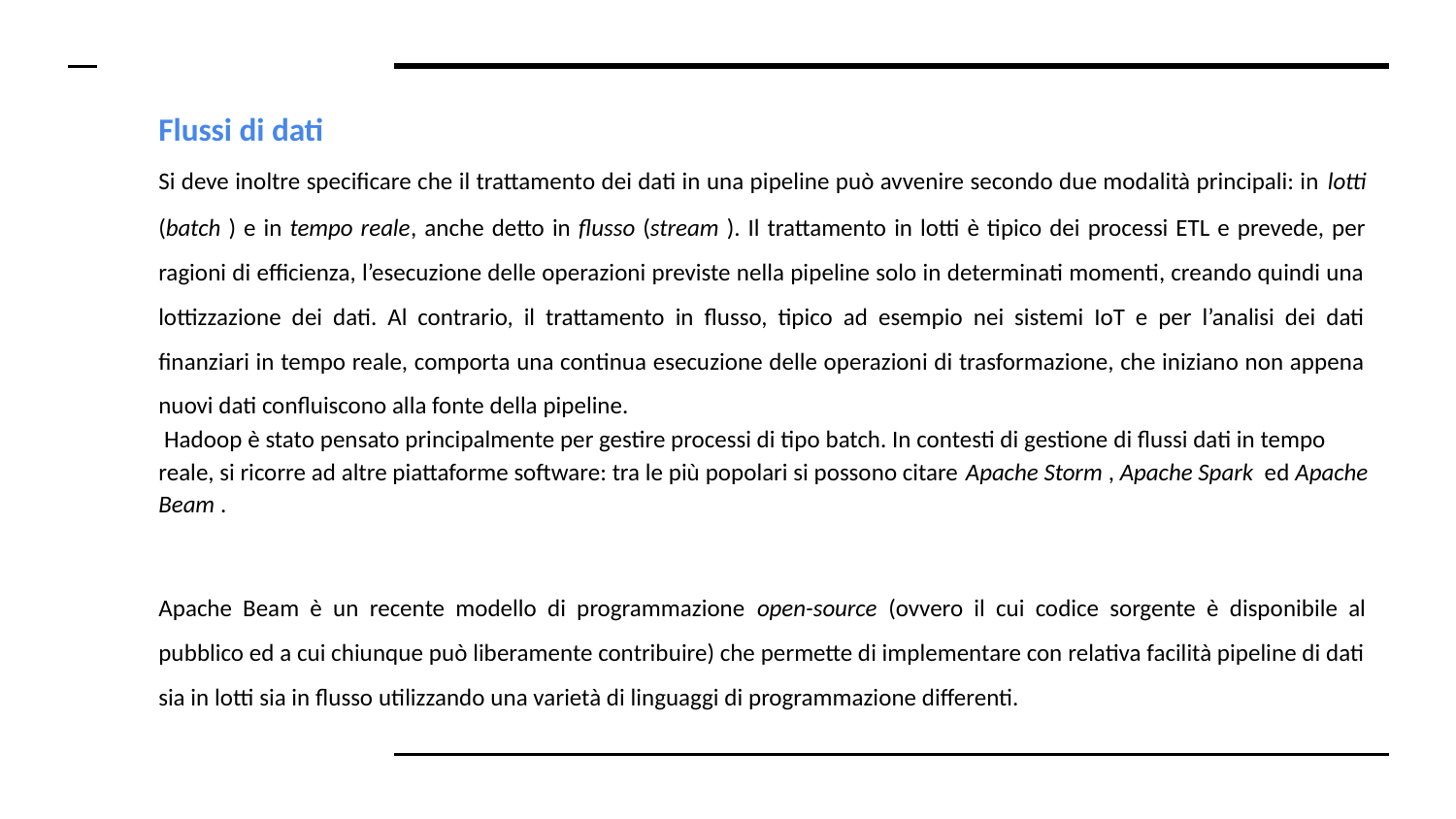

# Flussi di dati
Si deve inoltre specificare che il trattamento dei dati in una pipeline può avvenire secondo due modalità principali: in lotti​ (batch​ ​) e in tempo reale​, anche detto in flusso (stream​ ​). Il trattamento in lotti è tipico dei processi ETL e prevede, per ragioni di efficienza, l’esecuzione delle operazioni previste nella pipeline solo in determinati momenti, creando quindi una lottizzazione dei dati. Al contrario, il trattamento in flusso, tipico ad esempio nei sistemi IoT e per l’analisi dei dati finanziari in tempo reale, comporta una continua esecuzione delle operazioni di trasformazione, che iniziano non appena nuovi dati confluiscono alla fonte della pipeline.
 Hadoop è stato pensato principalmente per gestire processi di tipo batch. In contesti di gestione di flussi dati in tempo reale, si ricorre ad altre piattaforme software: tra le più popolari si possono citare Apache Storm​ ​, Apache Spark​ ​ ed Apache Beam​ ​.

Apache Beam è un recente modello di programmazione open-source​ (ovvero il cui codice sorgente è disponibile al pubblico ed a cui chiunque può liberamente contribuire) che permette di implementare con relativa facilità pipeline di dati sia in lotti sia in flusso utilizzando una varietà di linguaggi di programmazione differenti.